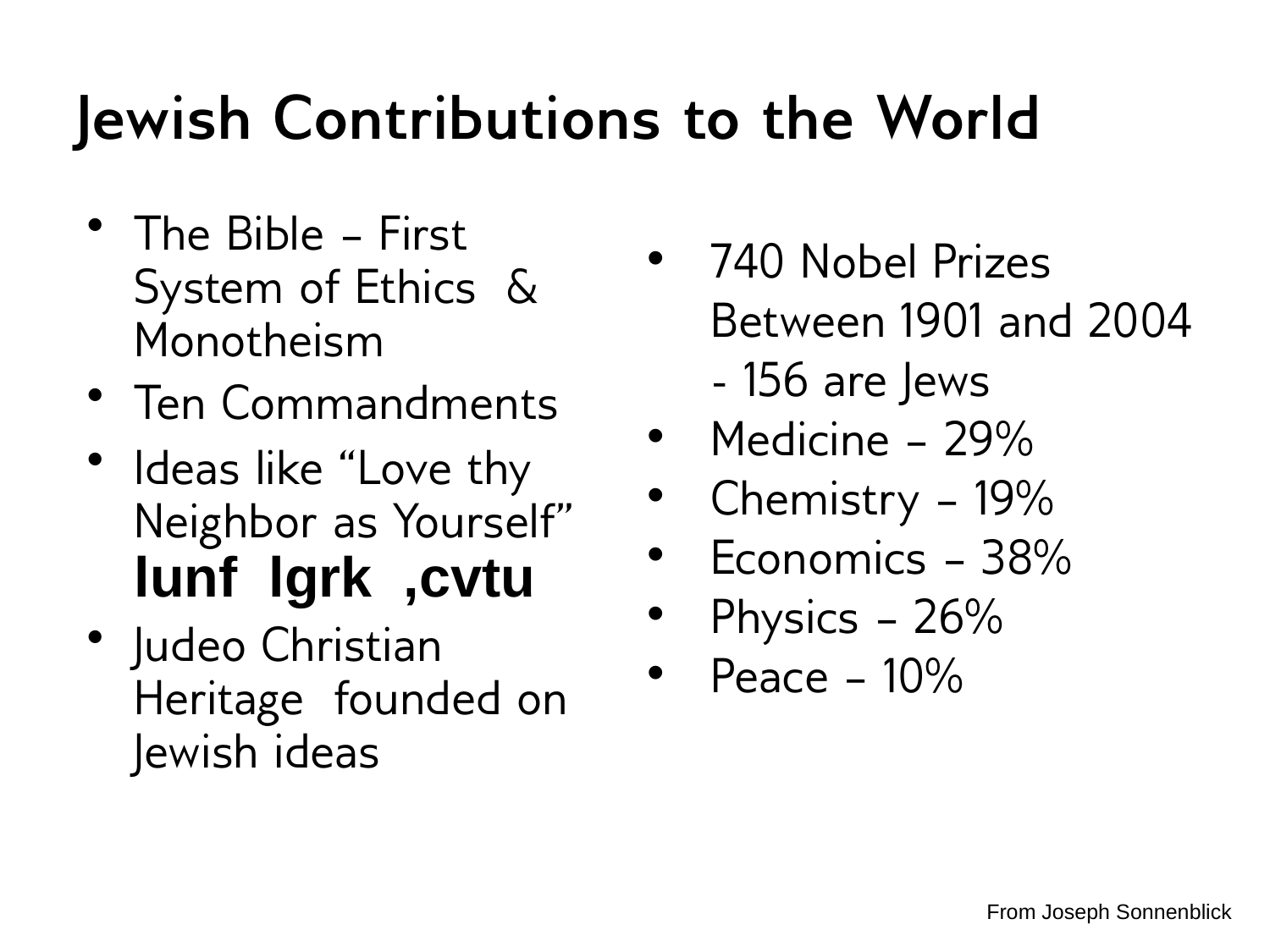

# Jewish Contributions to the World
The Bible – First System of Ethics  & Monotheism
Ten Commandments
Ideas like “Love thy
Neighbor as Yourself”
lunf  lgrk  ,cvtu
Judeo Christian Heritage  founded on Jewish ideas

740 Nobel Prizes
Between 1901 and 2004 - 156 are Jews
Medicine – 29%
Chemistry – 19%
Economics – 38%
Physics – 26%
Peace – 10%
From Joseph Sonnenblick